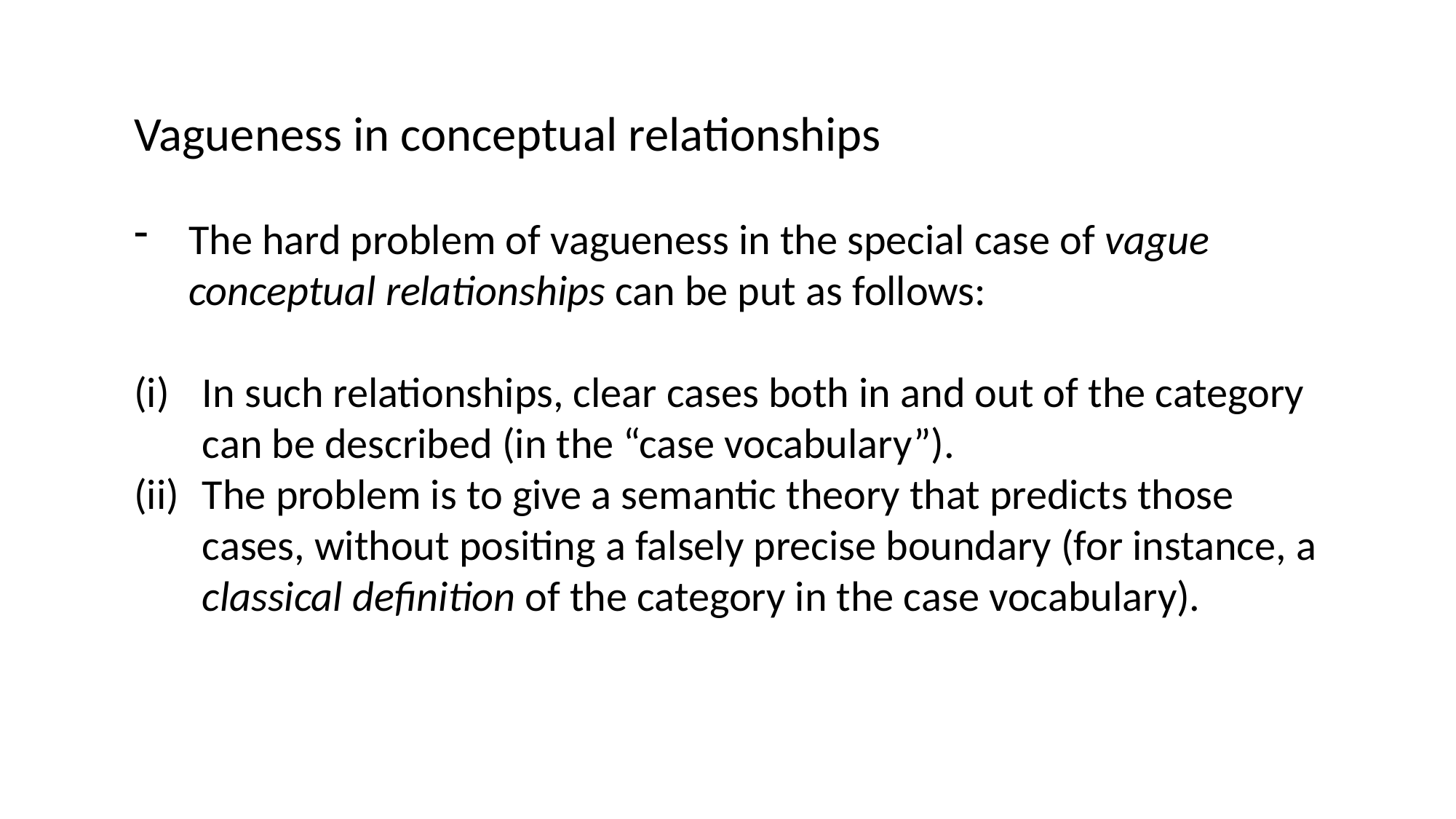

Vagueness in conceptual relationships

The hard problem of vagueness in the special case of vague conceptual relationships can be put as follows:

In such relationships, clear cases both in and out of the category can be described (in the “case vocabulary”).
The problem is to give a semantic theory that predicts those cases, without positing a falsely precise boundary (for instance, a classical definition of the category in the case vocabulary).